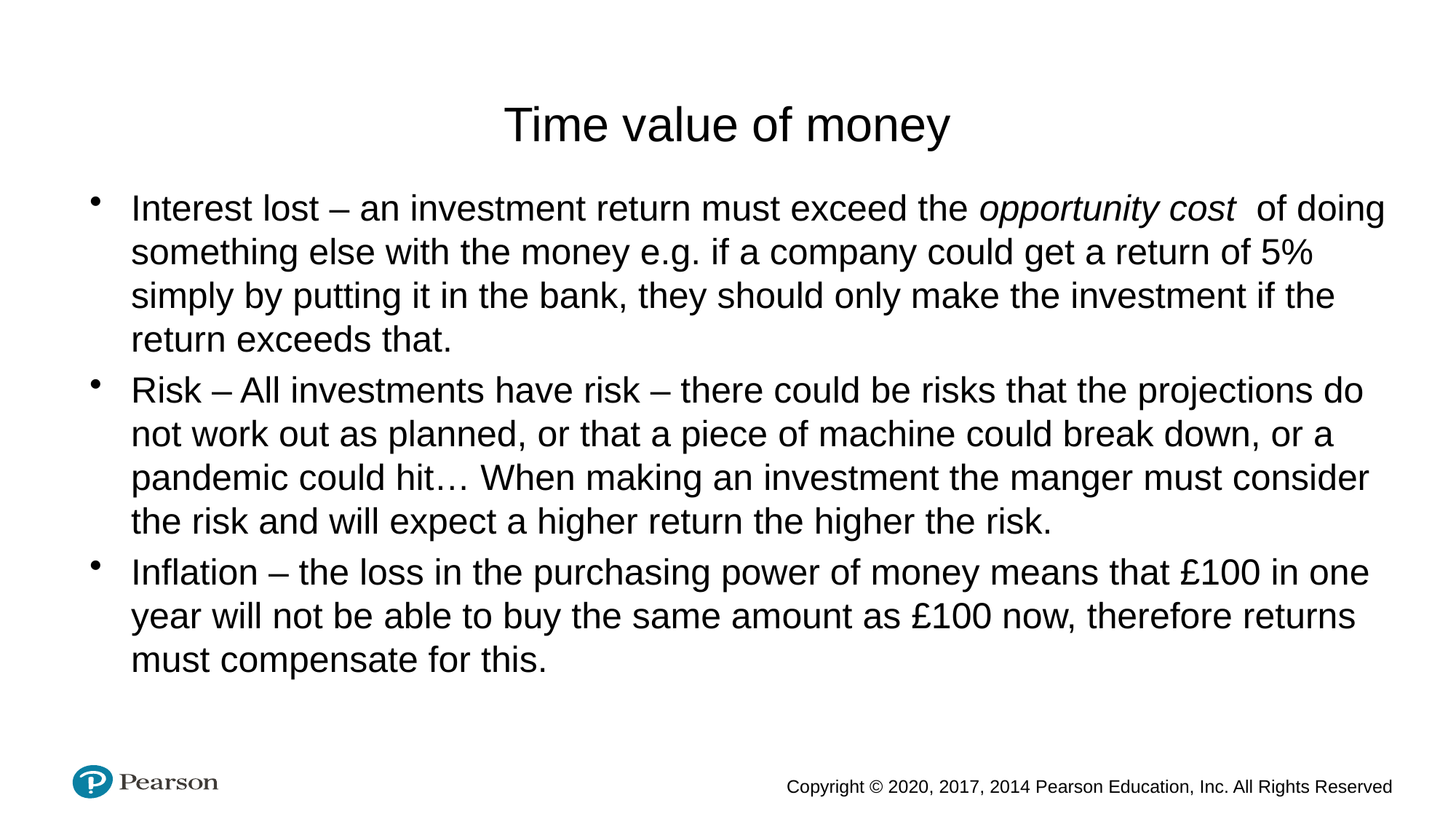

# Time value of money
Interest lost – an investment return must exceed the opportunity cost  of doing something else with the money e.g. if a company could get a return of 5% simply by putting it in the bank, they should only make the investment if the return exceeds that.
Risk – All investments have risk – there could be risks that the projections do not work out as planned, or that a piece of machine could break down, or a pandemic could hit… When making an investment the manger must consider the risk and will expect a higher return the higher the risk.
Inflation – the loss in the purchasing power of money means that £100 in one year will not be able to buy the same amount as £100 now, therefore returns must compensate for this.